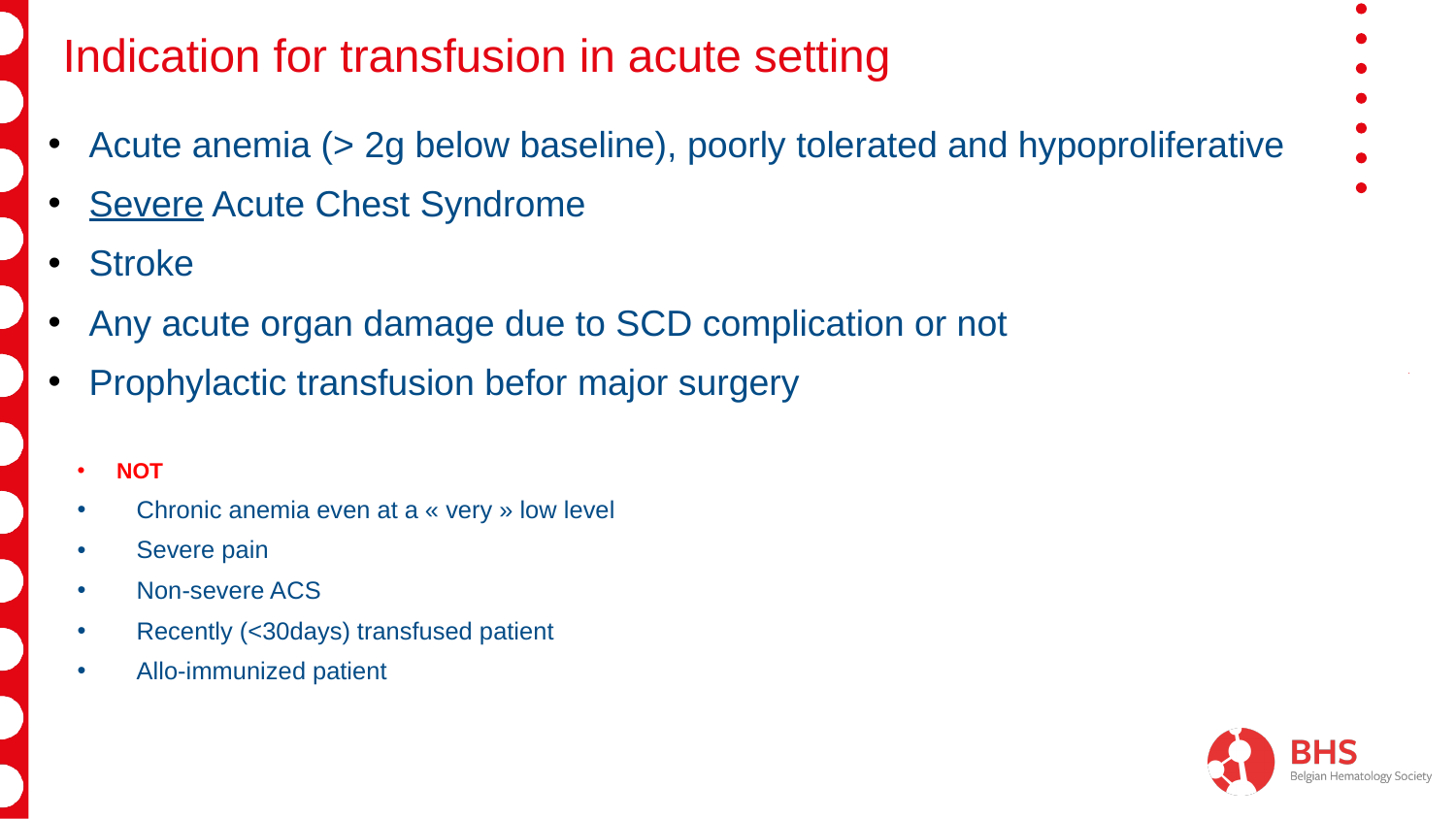

# Indication for transfusion in acute setting
Acute anemia (> 2g below baseline), poorly tolerated and hypoproliferative
Severe Acute Chest Syndrome
Stroke
Any acute organ damage due to SCD complication or not
Prophylactic transfusion befor major surgery
NOT
Chronic anemia even at a « very » low level
Severe pain
Non-severe ACS
Recently (<30days) transfused patient
Allo-immunized patient